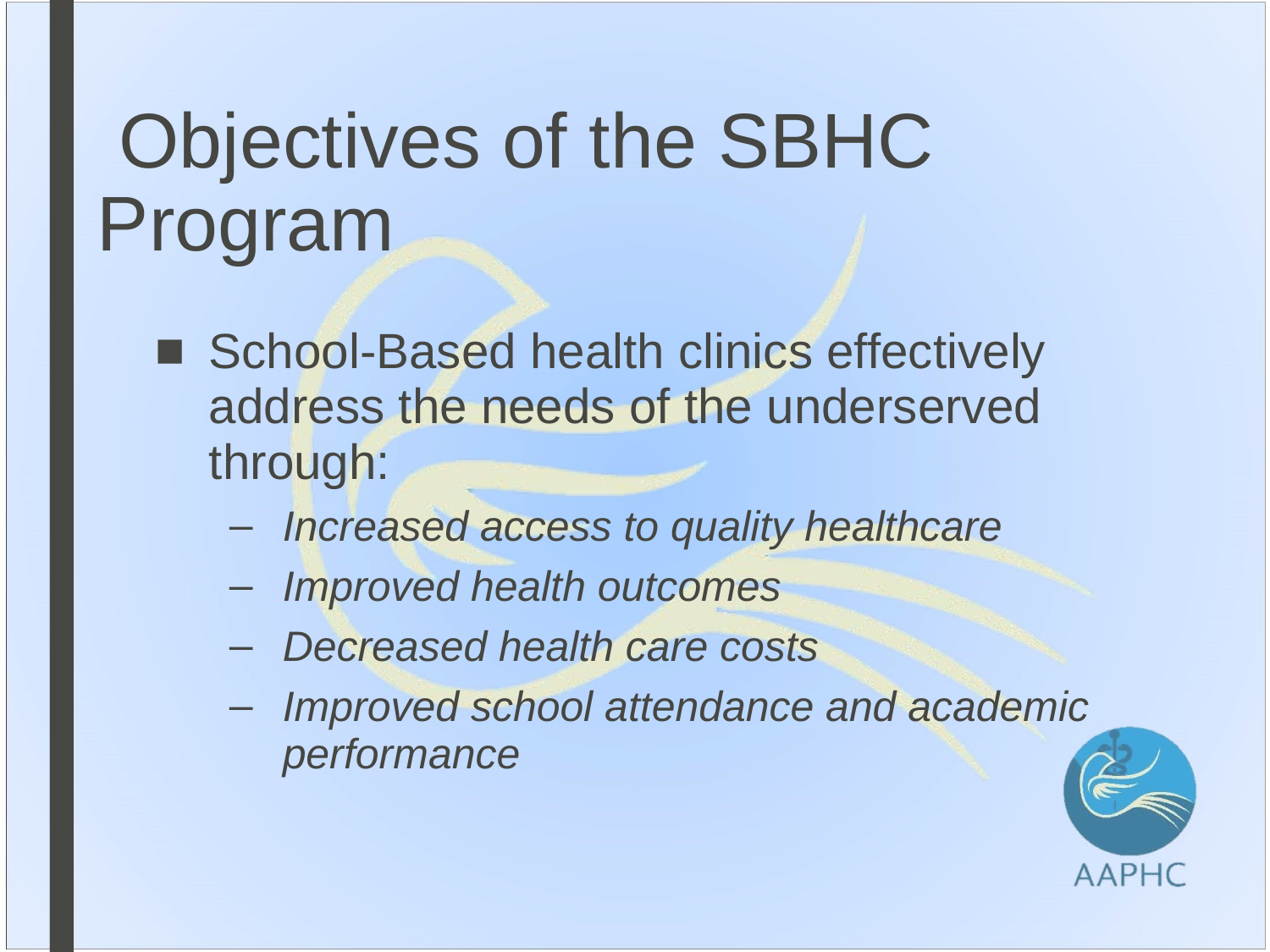

# Objectives of the SBHC Program
School-Based health clinics effectively address the needs of the underserved through:
Increased access to quality healthcare
Improved health outcomes
Decreased health care costs
Improved school attendance and academic performance